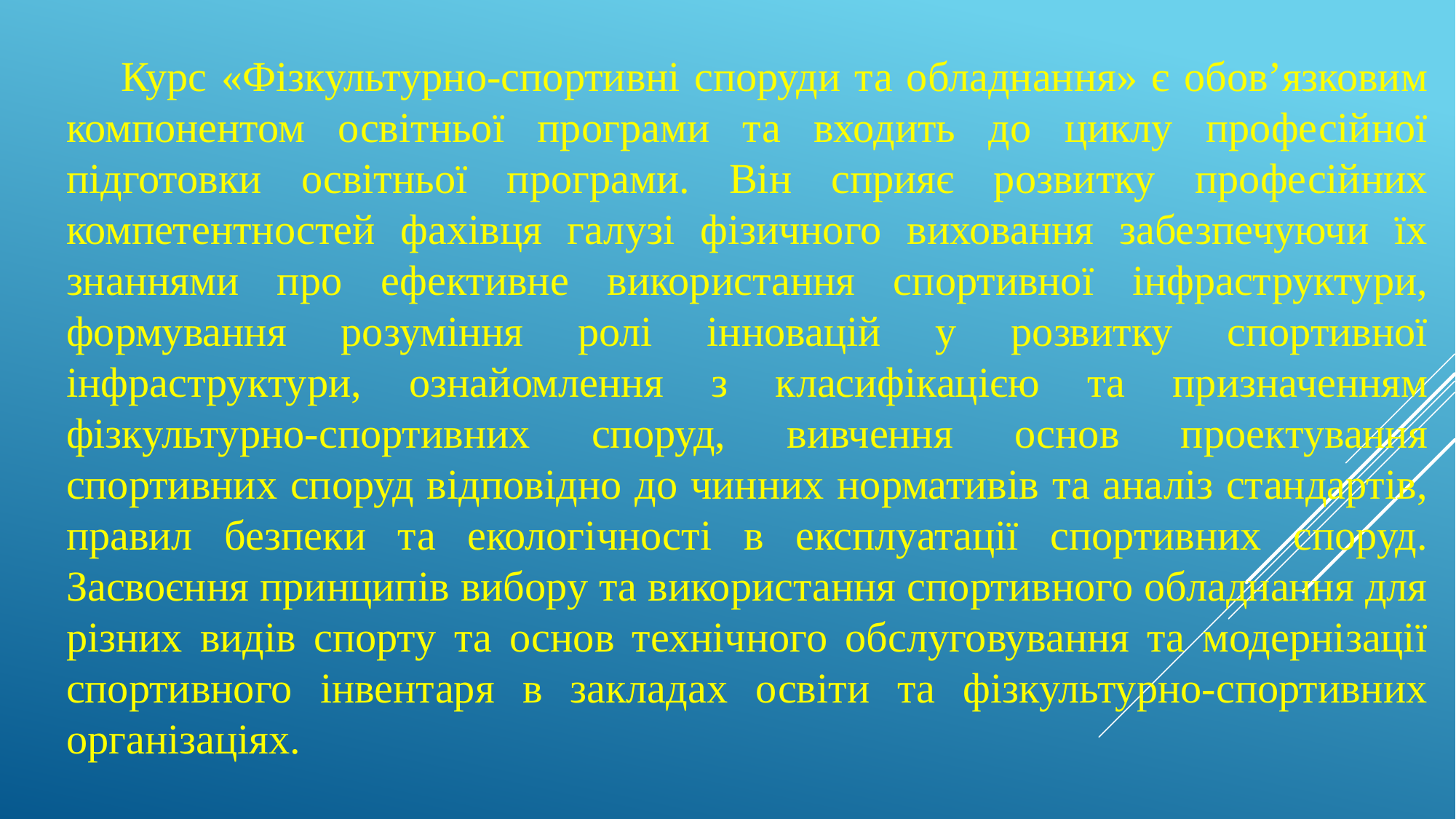

Курс «Фізкультурно-спортивні споруди та обладнання» є обов’язковим компонентом освітньої програми та входить до циклу професійної підготовки освітньої програми. Він сприяє розвитку професійних компетентностей фахівця галузі фізичного виховання забезпечуючи їх знаннями про ефективне використання спортивної інфраструктури, формування розуміння ролі інновацій у розвитку спортивної інфраструктури, ознайомлення з класифікацією та призначенням фізкультурно-спортивних споруд, вивчення основ проектування спортивних споруд відповідно до чинних нормативів та аналіз стандартів, правил безпеки та екологічності в експлуатації спортивних споруд. Засвоєння принципів вибору та використання спортивного обладнання для різних видів спорту та основ технічного обслуговування та модернізації спортивного інвентаря в закладах освіти та фізкультурно-спортивних організаціях.